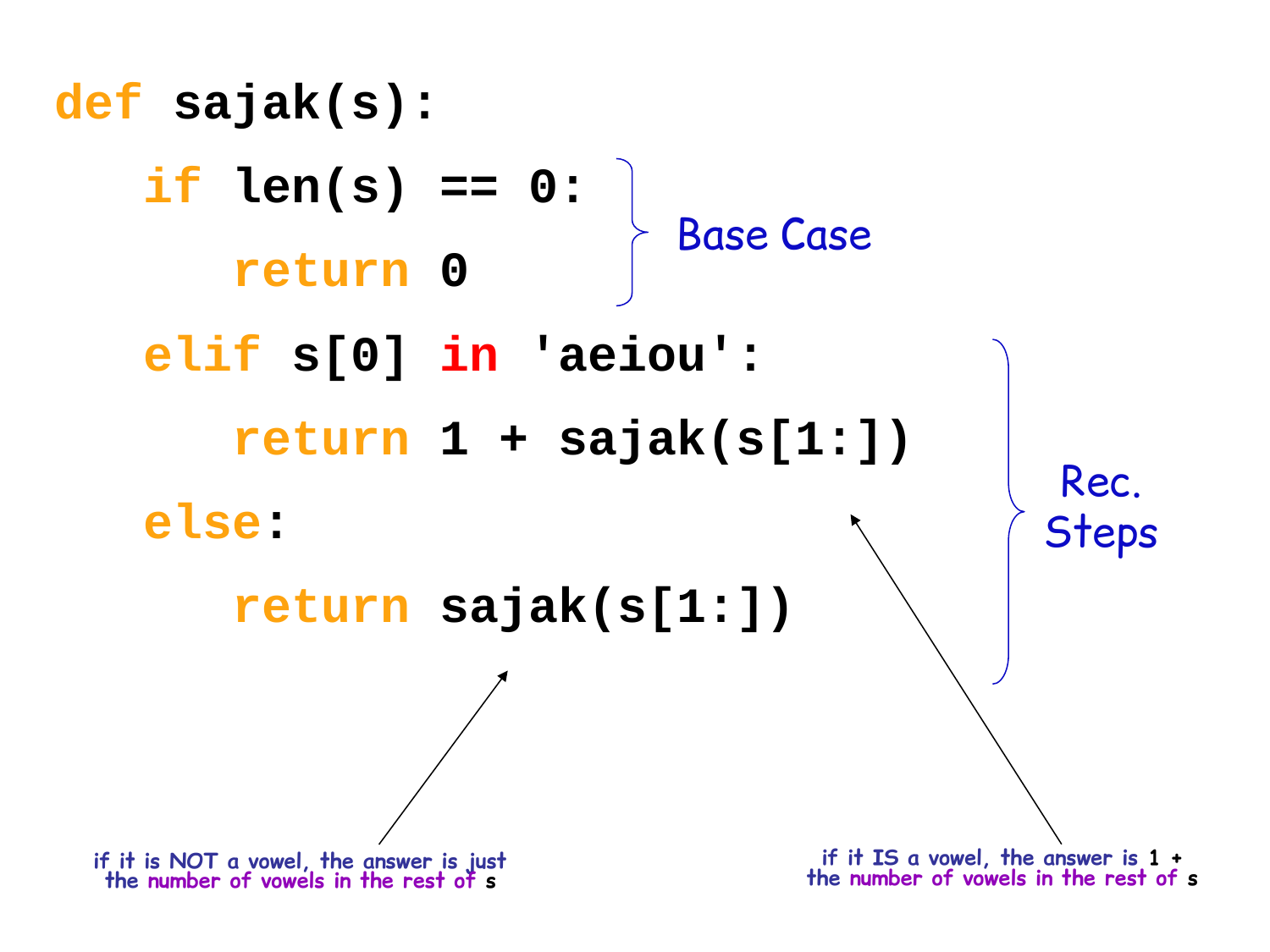

def sajak(s):
   if len(s) == 0:
      return 0
   elif s[0] in 'aeiou':
      return 1 + sajak(s[1:])
   else:
      return sajak(s[1:])

Base Case

Rec. Steps

if it IS a vowel, the answer is 1 + the number of vowels in the rest of s
if it is NOT a vowel, the answer is just the number of vowels in the rest of s